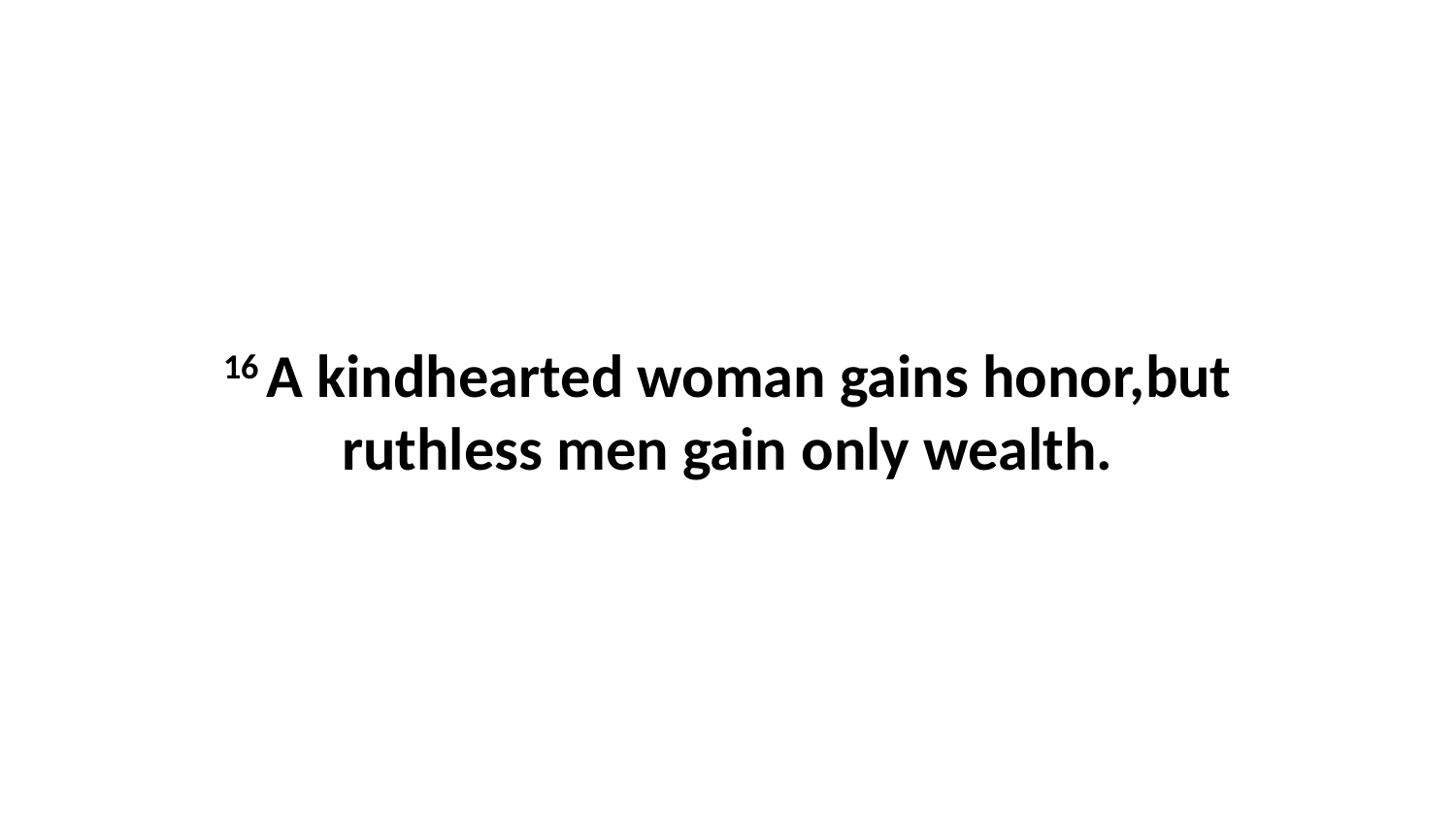

16 A kindhearted woman gains honor,but ruthless men gain only wealth.